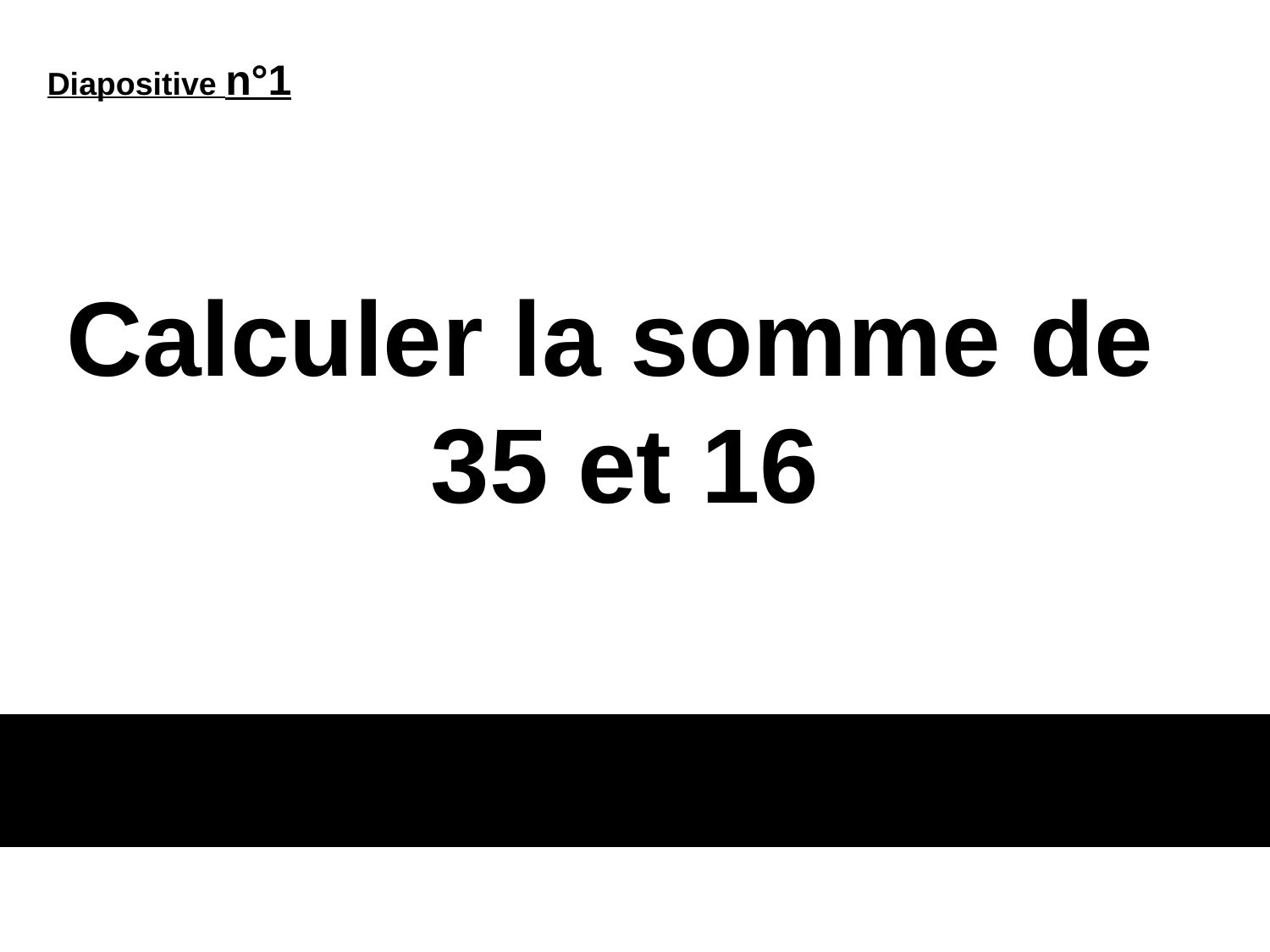

Diapositive n°1
# Calculer la somme de  35 et 16